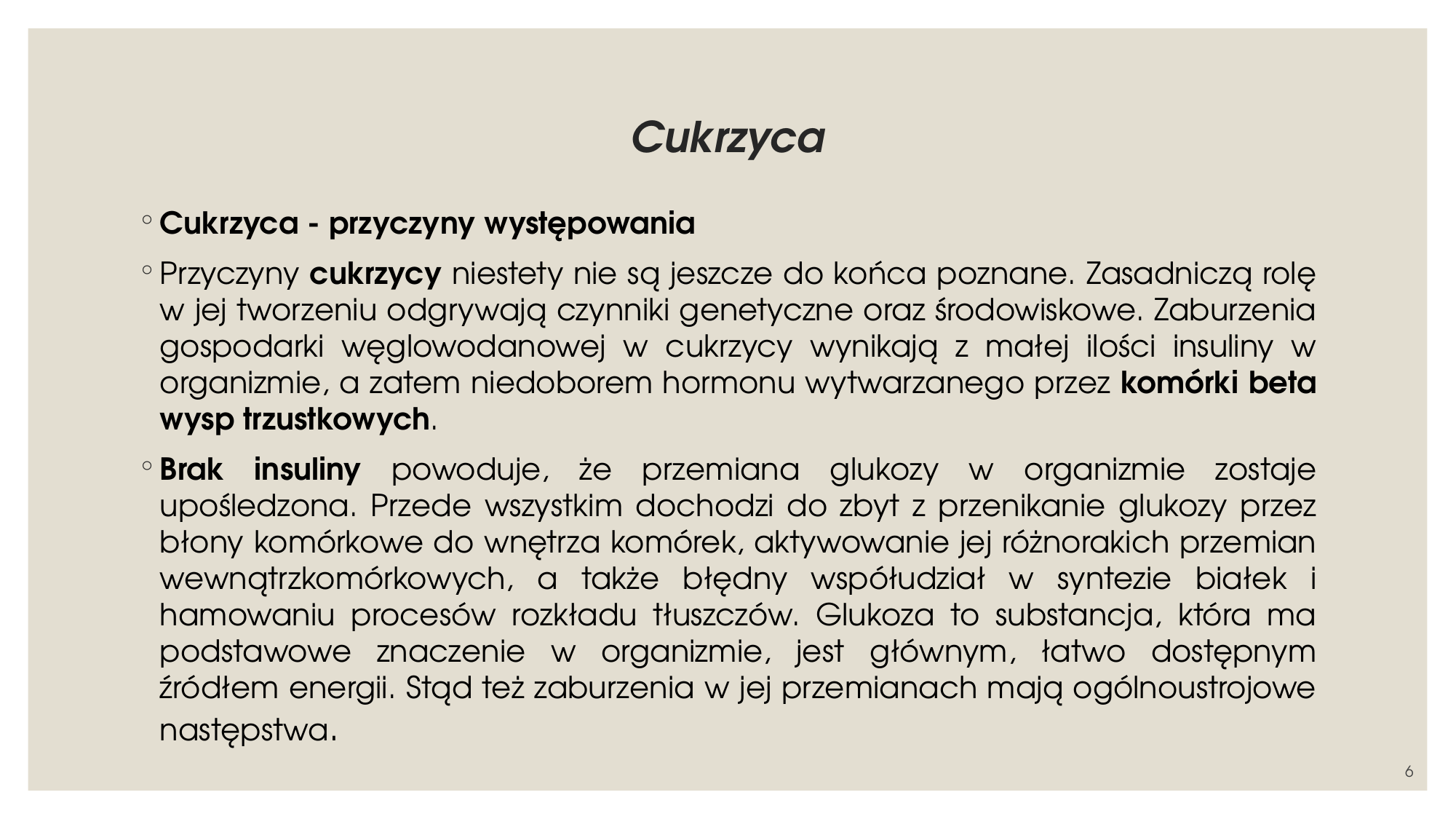

# Cukrzyca
Cukrzyca - przyczyny występowania
Przyczyny cukrzycy niestety nie są jeszcze do końca poznane. Zasadniczą rolę w jej tworzeniu odgrywają czynniki genetyczne oraz środowiskowe. Zaburzenia gospodarki węglowodanowej w cukrzycy wynikają z małej ilości insuliny w organizmie, a zatem niedoborem hormonu wytwarzanego przez komórki beta wysp trzustkowych.
Brak insuliny powoduje, że przemiana glukozy w organizmie zostaje upośledzona. Przede wszystkim dochodzi do zbyt z przenikanie glukozy przez błony komórkowe do wnętrza komórek, aktywowanie jej różnorakich przemian wewnątrzkomórkowych, a także błędny współudział w syntezie białek i hamowaniu procesów rozkładu tłuszczów. Glukoza to substancja, która ma podstawowe znaczenie w organizmie, jest głównym, łatwo dostępnym źródłem energii. Stąd też zaburzenia w jej przemianach mają ogólnoustrojowe następstwa.

6